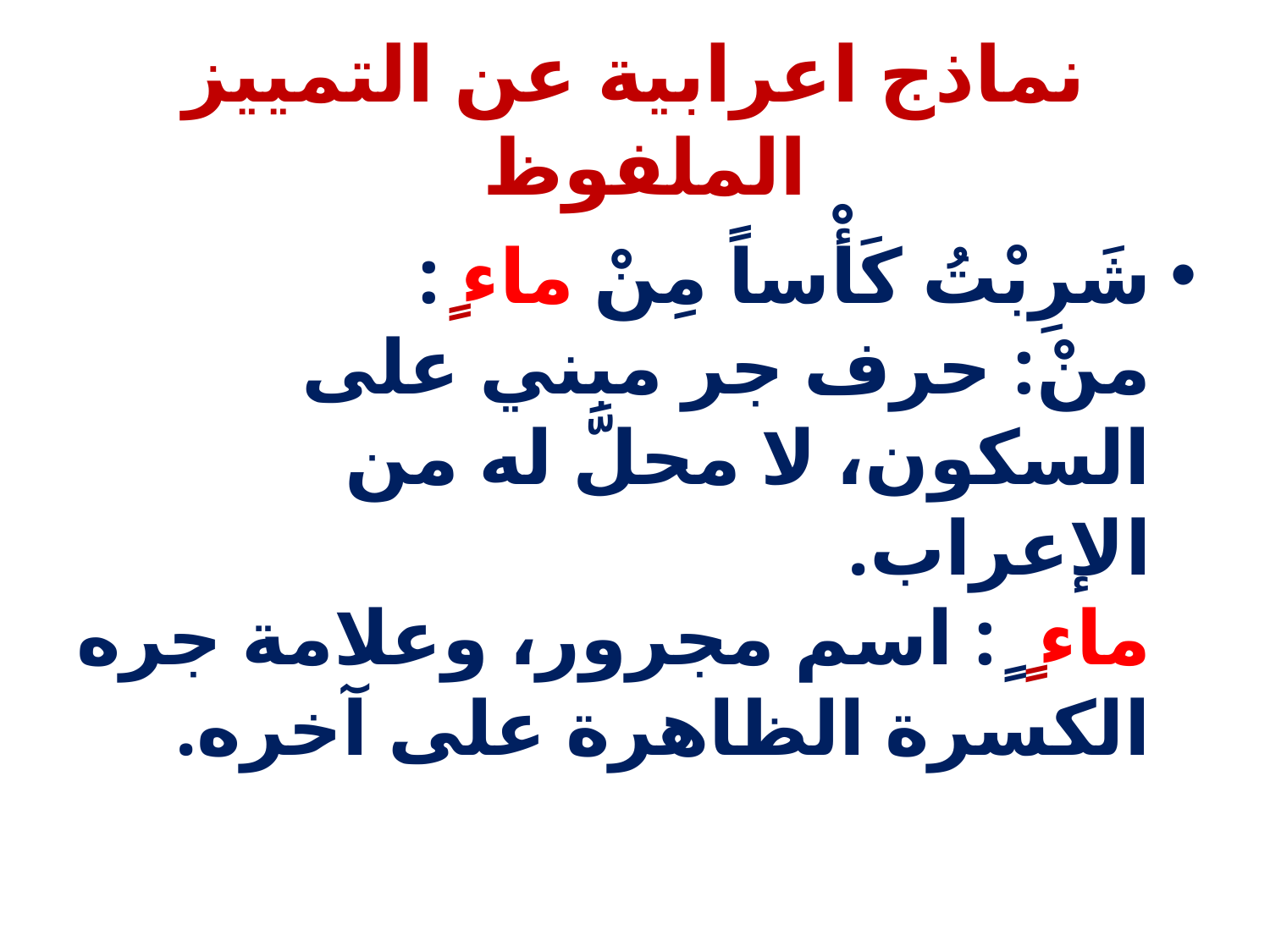

# نماذج اعرابية عن التمييز الملفوظ
شَرِبْتُ كَأْساً مِنْ ماء ٍ:
منْ: حرف جر مبني على السكون، لا محلَّ له من الإعراب.
ماء ٍ ٍ: اسم مجرور، وعلامة جره الكسرة الظاهرة على آخره.